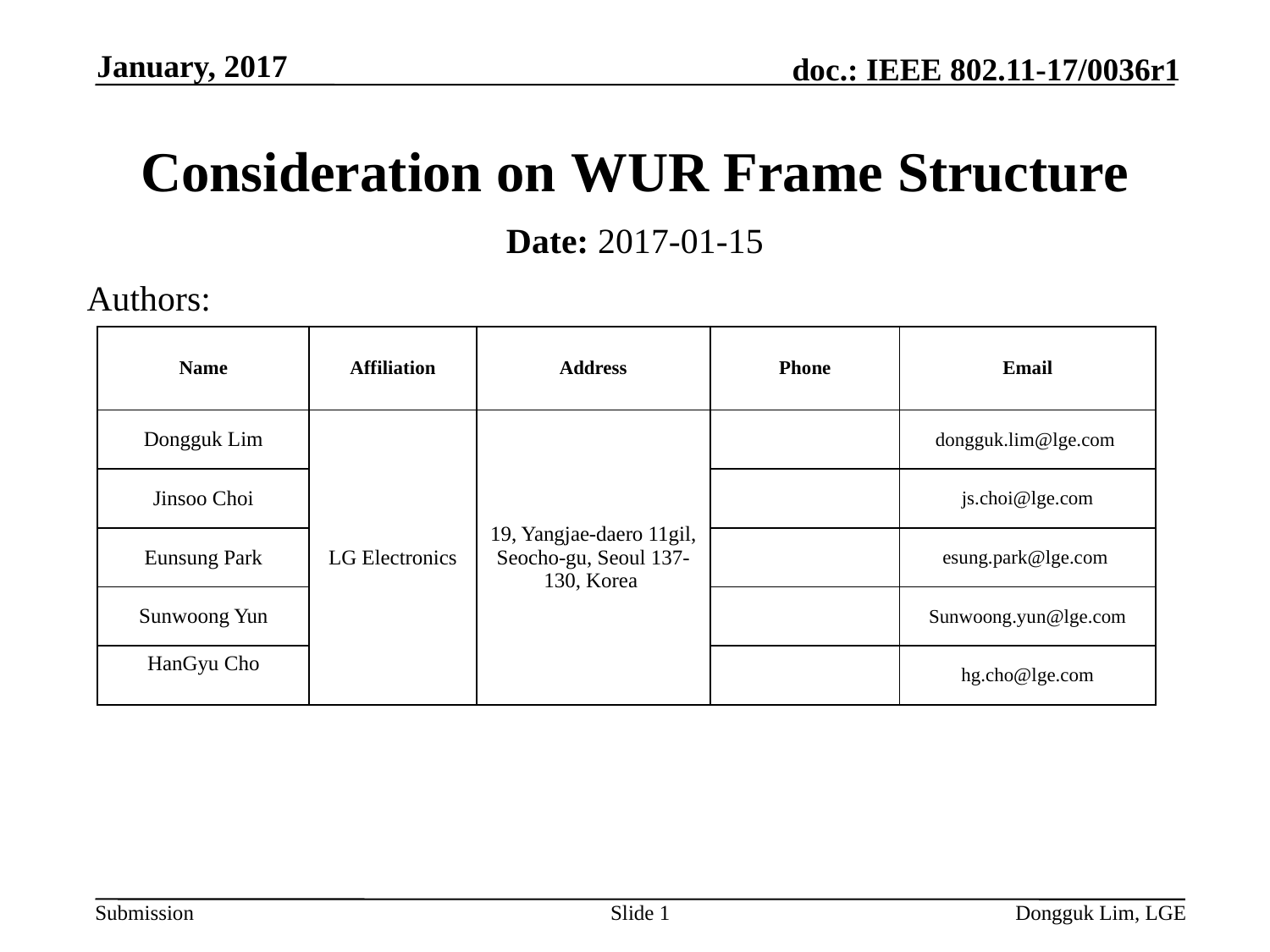

January, 2017
# Consideration on WUR Frame Structure
Date: 2017-01-15
Authors:
| Name | Affiliation | Address | Phone | Email |
| --- | --- | --- | --- | --- |
| Dongguk Lim | LG Electronics | 19, Yangjae-daero 11gil, Seocho-gu, Seoul 137-130, Korea |  | dongguk.lim@lge.com |
| Jinsoo Choi |  |  |  | js.choi@lge.com |
| Eunsung Park |  |  |  | esung.park@lge.com |
| Sunwoong Yun |  |  |  | Sunwoong.yun@lge.com |
| HanGyu Cho |  |  |  | hg.cho@lge.com |
Slide 1
Dongguk Lim, LGE